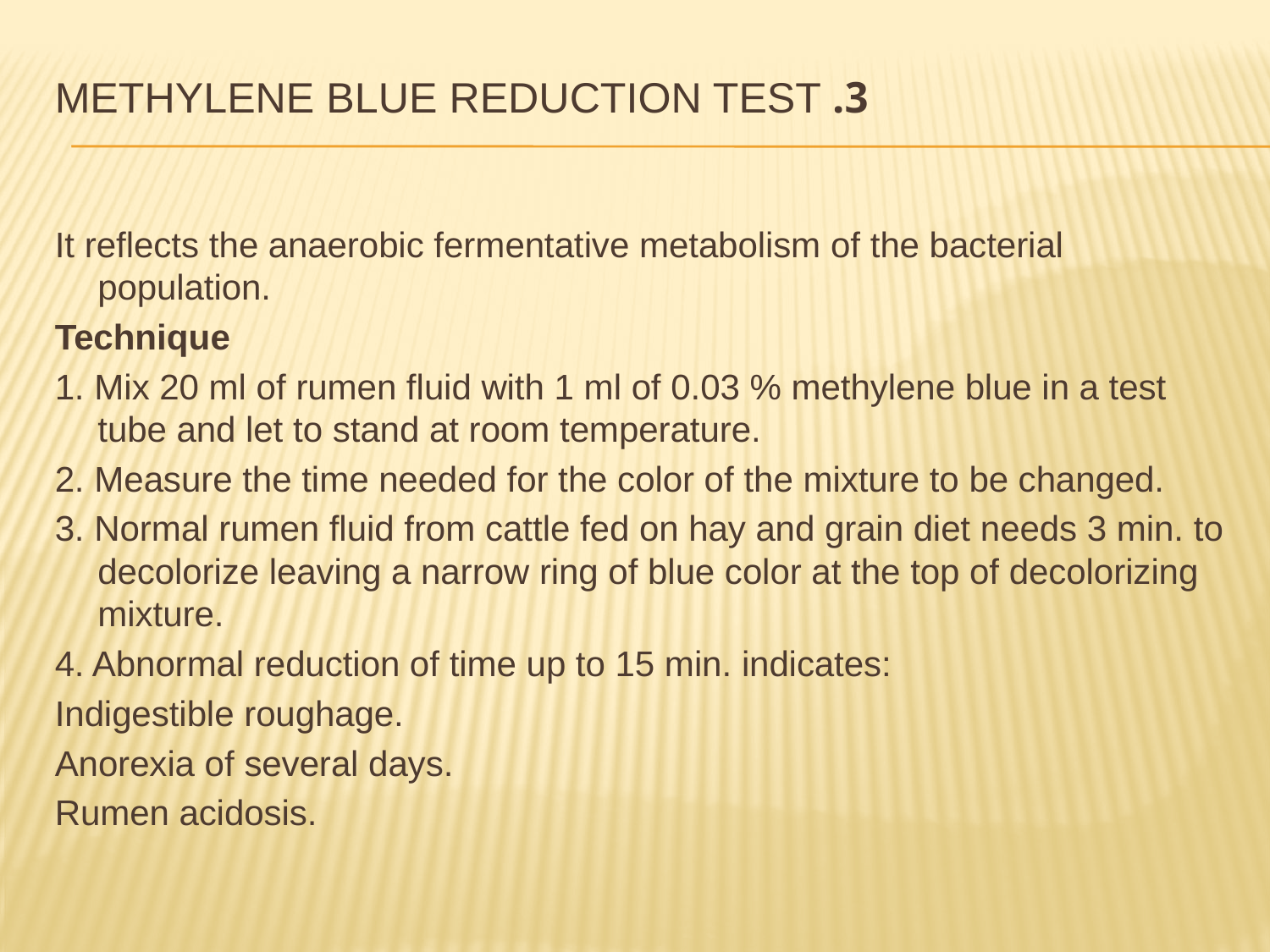

# 3. Methylene blue reduction test
It reflects the anaerobic fermentative metabolism of the bacterial population.
Technique
1. Mix 20 ml of rumen fluid with 1 ml of 0.03 % methylene blue in a test tube and let to stand at room temperature.
2. Measure the time needed for the color of the mixture to be changed.
3. Normal rumen fluid from cattle fed on hay and grain diet needs 3 min. to decolorize leaving a narrow ring of blue color at the top of decolorizing mixture.
4. Abnormal reduction of time up to 15 min. indicates:
Indigestible roughage.
Anorexia of several days.
Rumen acidosis.